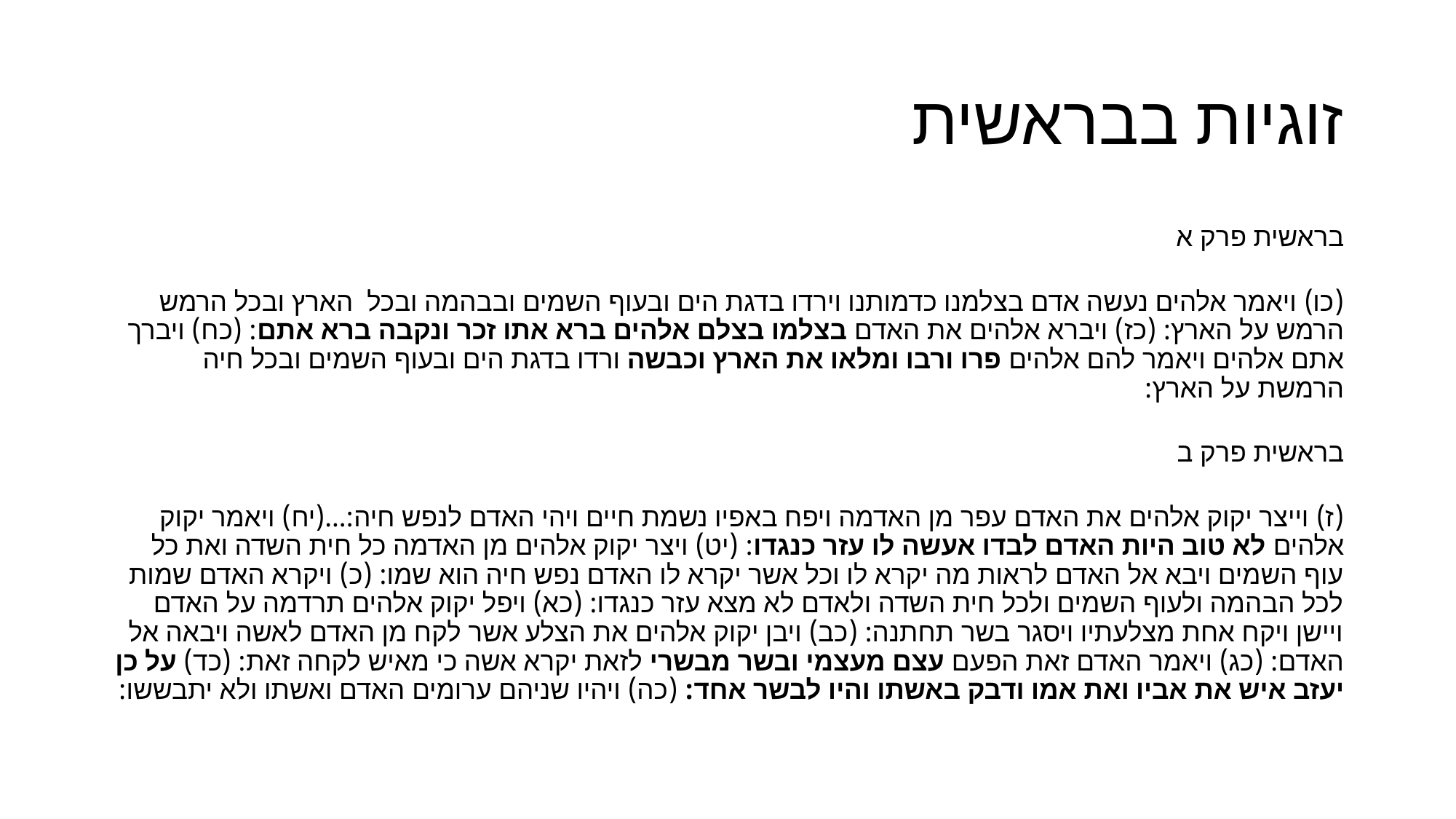

# זוגיות בבראשית
בראשית פרק א
(כו) ויאמר אלהים נעשה אדם בצלמנו כדמותנו וירדו בדגת הים ובעוף השמים ובבהמה ובכל  הארץ ובכל הרמש הרמש על הארץ: (כז) ויברא אלהים את האדם בצלמו בצלם אלהים ברא אתו זכר ונקבה ברא אתם: (כח) ויברך אתם אלהים ויאמר להם אלהים פרו ורבו ומלאו את הארץ וכבשה ורדו בדגת הים ובעוף השמים ובכל חיה הרמשת על הארץ:
בראשית פרק ב
(ז) וייצר יקוק אלהים את האדם עפר מן האדמה ויפח באפיו נשמת חיים ויהי האדם לנפש חיה:...(יח) ויאמר יקוק אלהים לא טוב היות האדם לבדו אעשה לו עזר כנגדו: (יט) ויצר יקוק אלהים מן האדמה כל חית השדה ואת כל עוף השמים ויבא אל האדם לראות מה יקרא לו וכל אשר יקרא לו האדם נפש חיה הוא שמו: (כ) ויקרא האדם שמות לכל הבהמה ולעוף השמים ולכל חית השדה ולאדם לא מצא עזר כנגדו: (כא) ויפל יקוק אלהים תרדמה על האדם ויישן ויקח אחת מצלעתיו ויסגר בשר תחתנה: (כב) ויבן יקוק אלהים את הצלע אשר לקח מן האדם לאשה ויבאה אל האדם: (כג) ויאמר האדם זאת הפעם עצם מעצמי ובשר מבשרי לזאת יקרא אשה כי מאיש לקחה זאת: (כד) על כן יעזב איש את אביו ואת אמו ודבק באשתו והיו לבשר אחד: (כה) ויהיו שניהם ערומים האדם ואשתו ולא יתבששו: